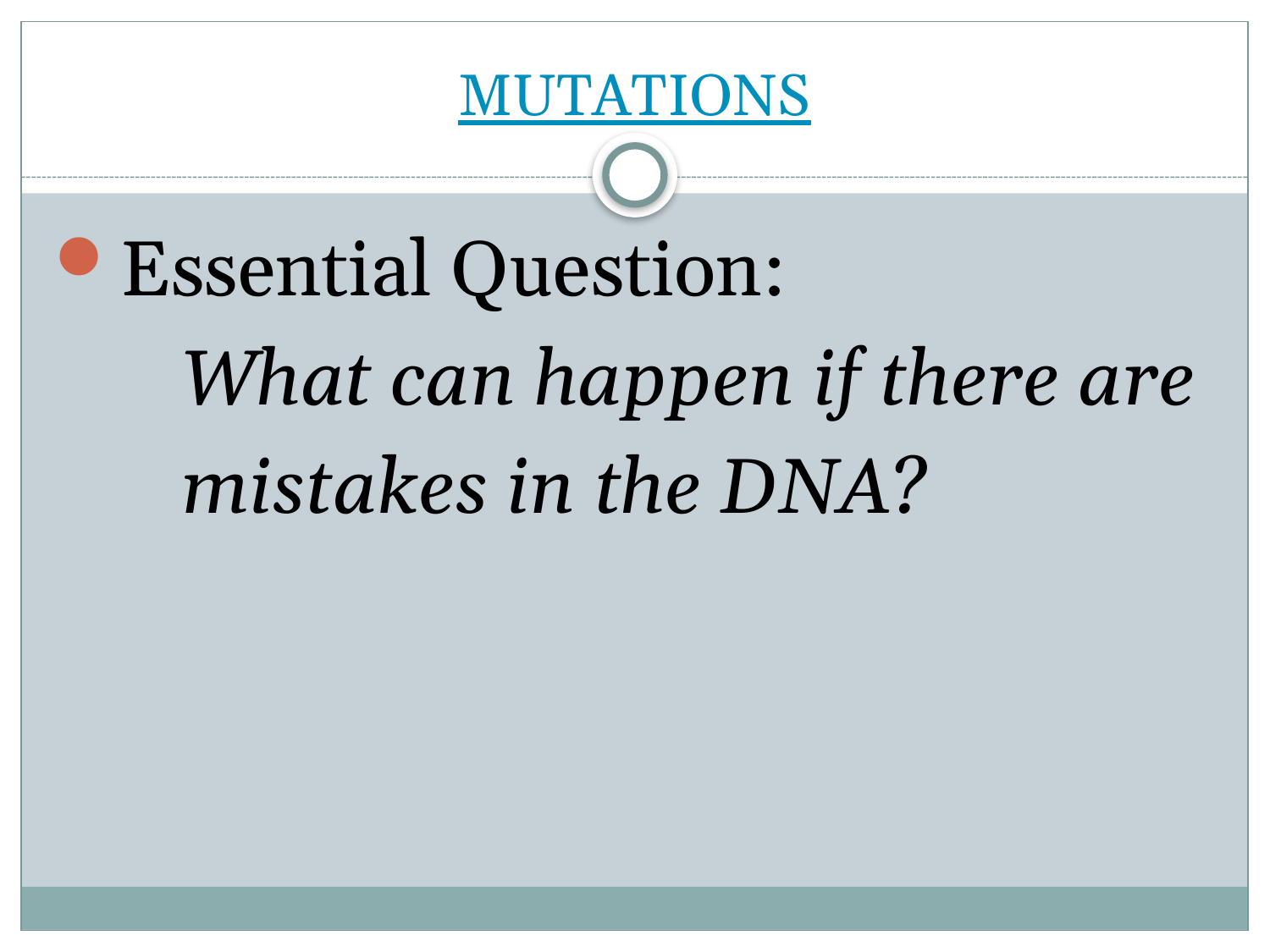

# MUTATIONS
Essential Question:
	What can happen if there are
	mistakes in the DNA?